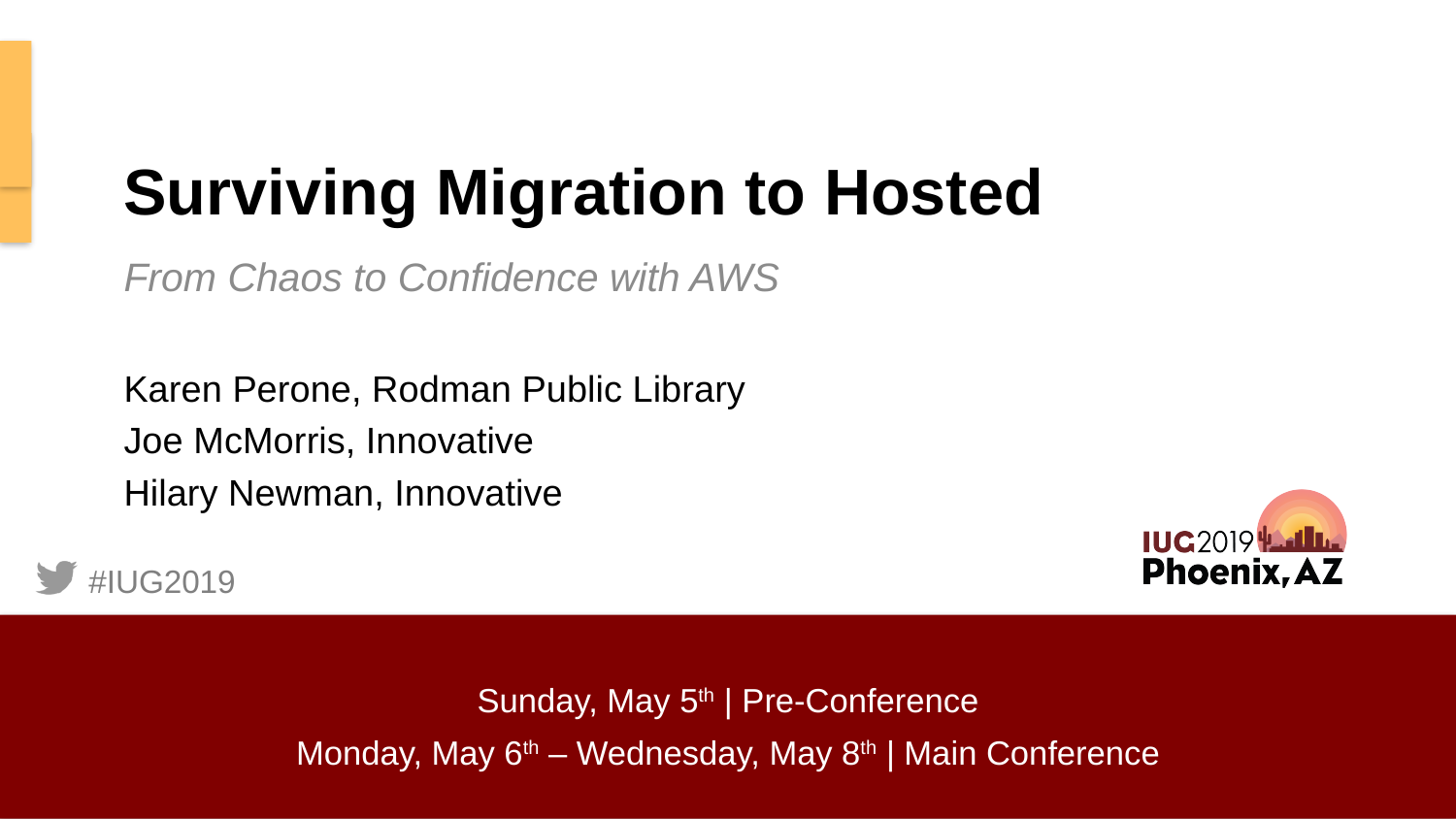

# Surviving Migration to Hosted
From Chaos to Confidence with AWS
Karen Perone, Rodman Public Library
Joe McMorris, Innovative
Hilary Newman, Innovative